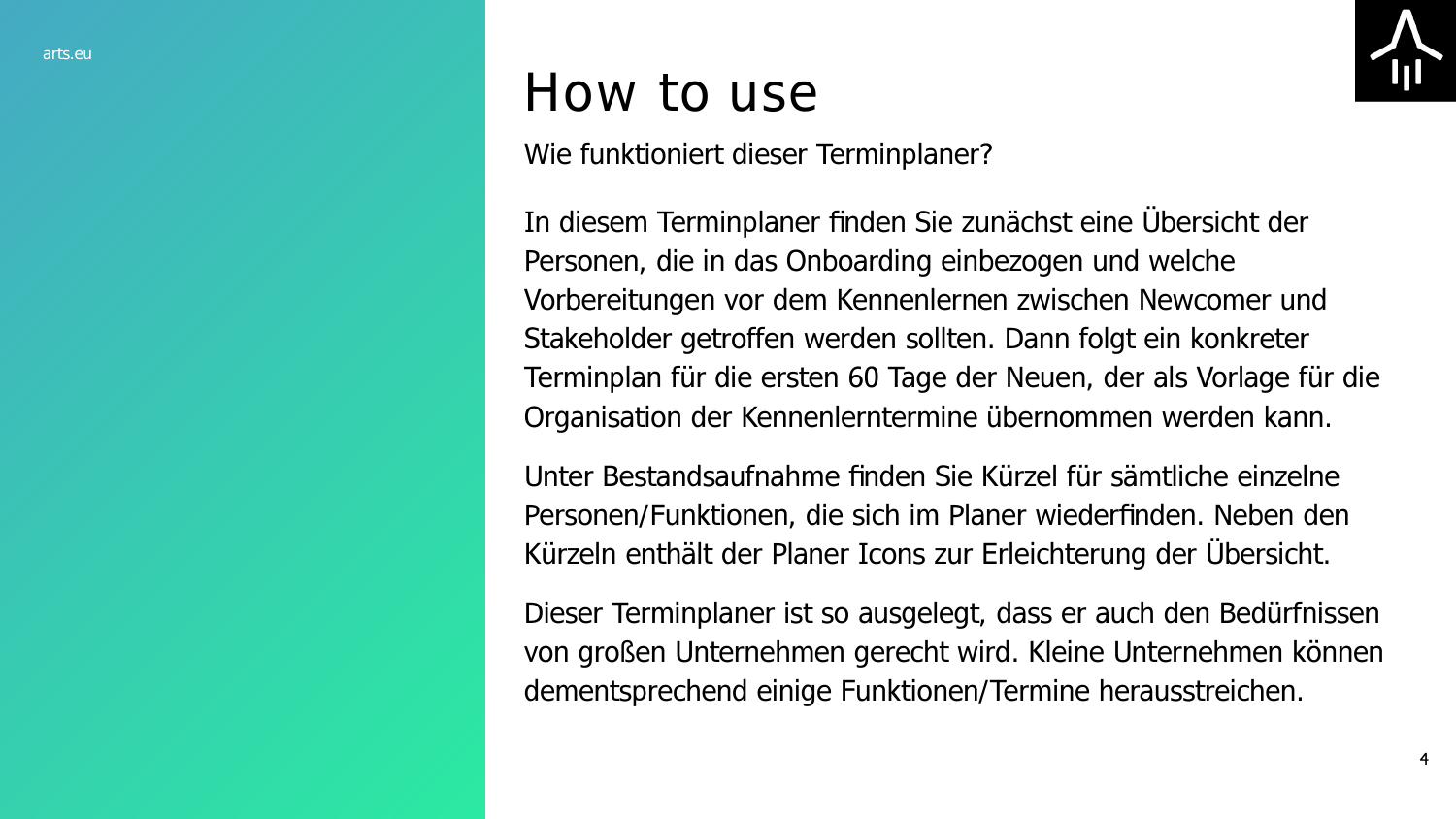

How to use
Wie funktioniert dieser Terminplaner?
In diesem Terminplaner finden Sie zunächst eine Übersicht der Personen, die in das Onboarding einbezogen und welche  Vorbereitungen vor dem Kennenlernen zwischen Newcomer und Stakeholder getroffen werden sollten. Dann folgt ein konkreter Terminplan für die ersten 60 Tage der Neuen, der als Vorlage für die Organisation der Kennenlerntermine übernommen werden kann.
Unter Bestandsaufnahme finden Sie Kürzel für sämtliche einzelne Personen/Funktionen, die sich im Planer wiederfinden. Neben den Kürzeln enthält der Planer Icons zur Erleichterung der Übersicht.
Dieser Terminplaner ist so ausgelegt, dass er auch den Bedürfnissen von großen Unternehmen gerecht wird. Kleine Unternehmen können dementsprechend einige Funktionen/Termine herausstreichen.
4